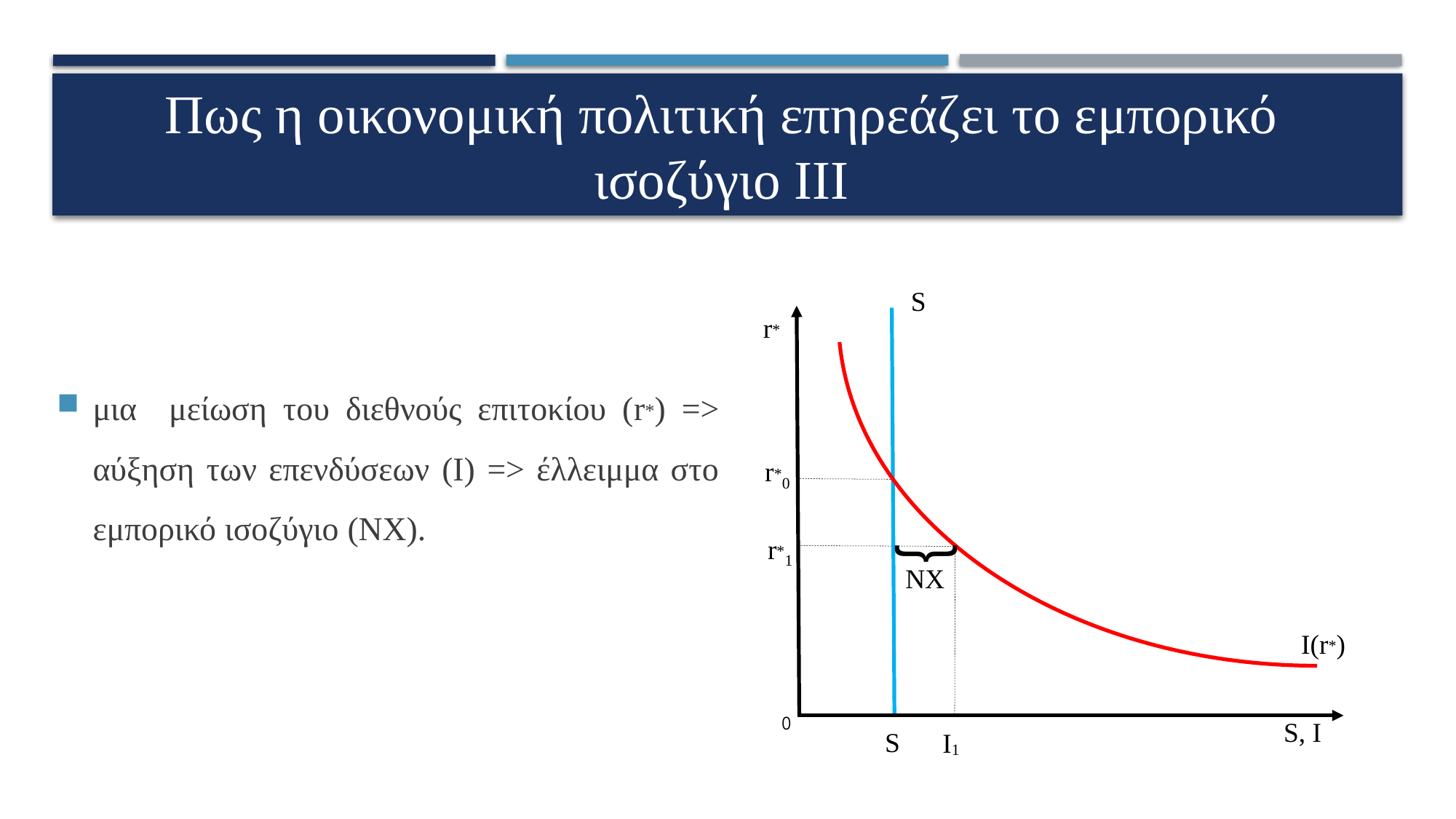

# Πως η οικονομική πολιτική επηρεάζει το εμπορικό ισοζύγιο ΙΙΙ
S

{
r*1
NX
I(r*)
S, I
r*
0
r*0
S
Ι1
μια  μείωση του διεθνούς επιτοκίου (r*) => αύξηση των επενδύσεων (I) => έλλειμμα στο εμπορικό ισοζύγιο (NX).